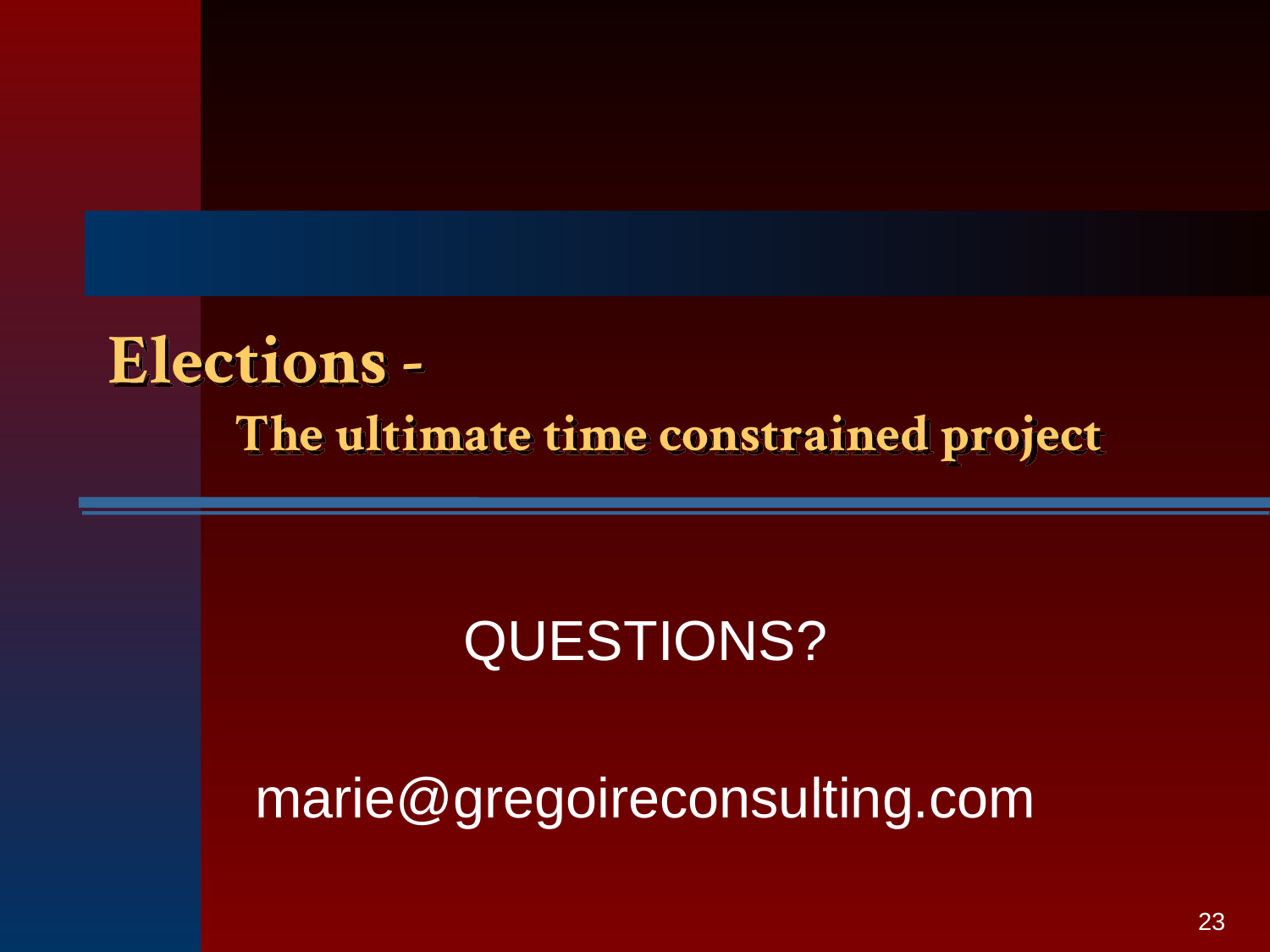

# Elections - The ultimate time constrained project

QUESTIONS?

marie@gregoireconsulting.com

23